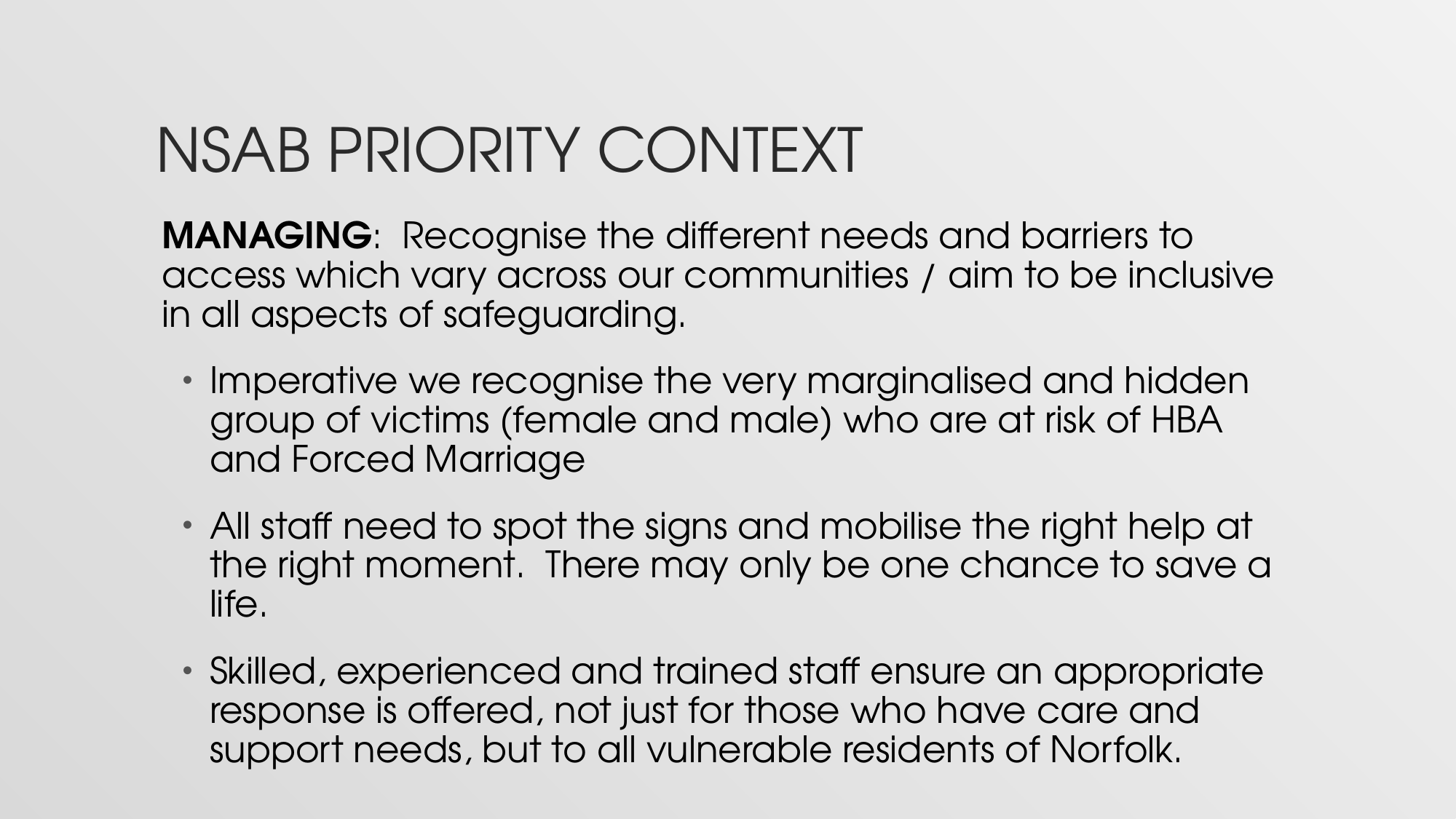

# NSAB priority context
MANAGING:  Recognise the different needs and barriers to access which vary across our communities / aim to be inclusive in all aspects of safeguarding.
Imperative we recognise the very marginalised and hidden group of victims (female and male) who are at risk of HBA and Forced Marriage
All staff need to spot the signs and mobilise the right help at the right moment.  There may only be one chance to save a life.
Skilled, experienced and trained staff ensure an appropriate response is offered, not just for those who have care and support needs, but to all vulnerable residents of Norfolk.